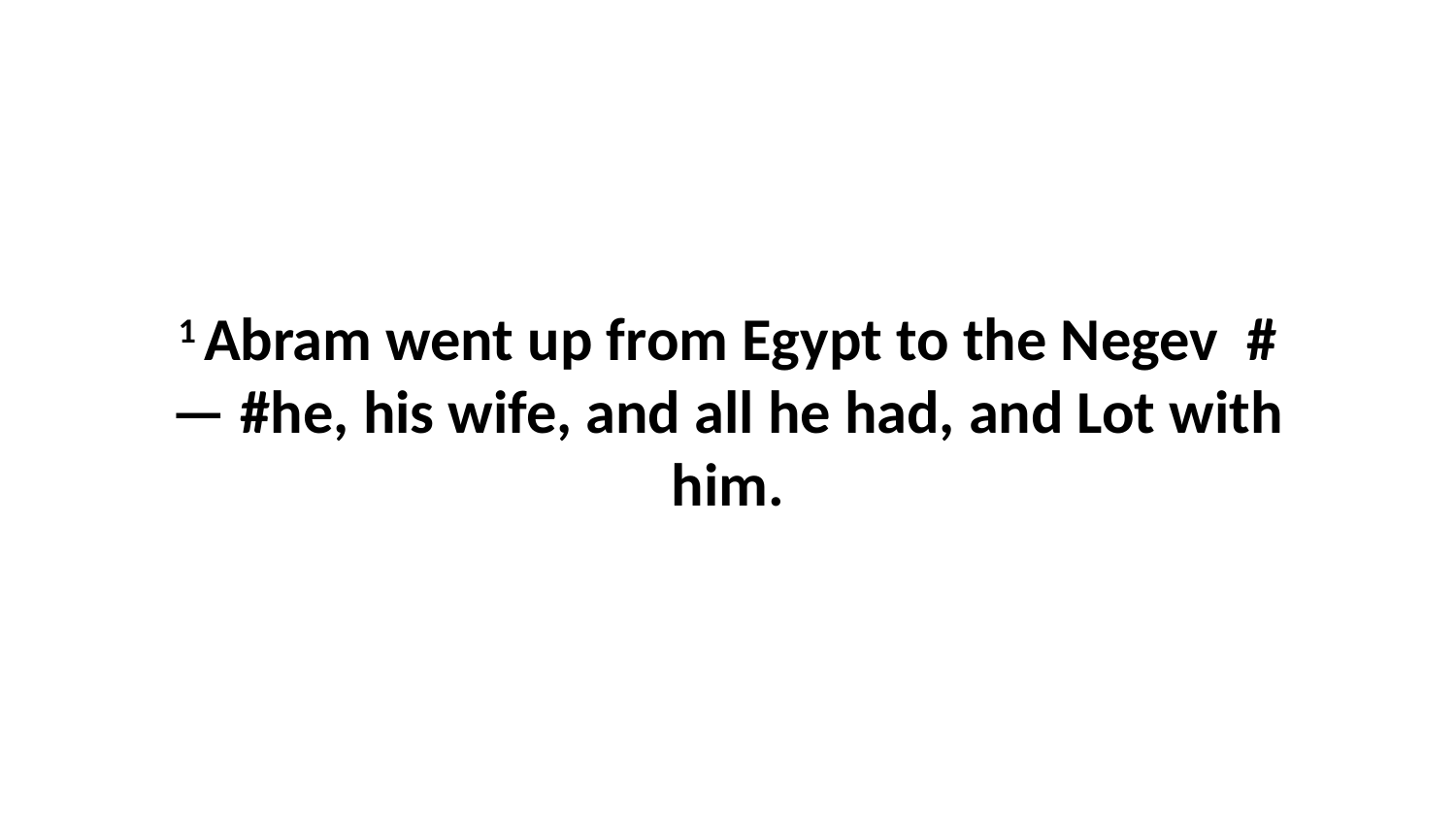

1 Abram went up from Egypt to the Negev  #— #he, his wife, and all he had, and Lot with him.